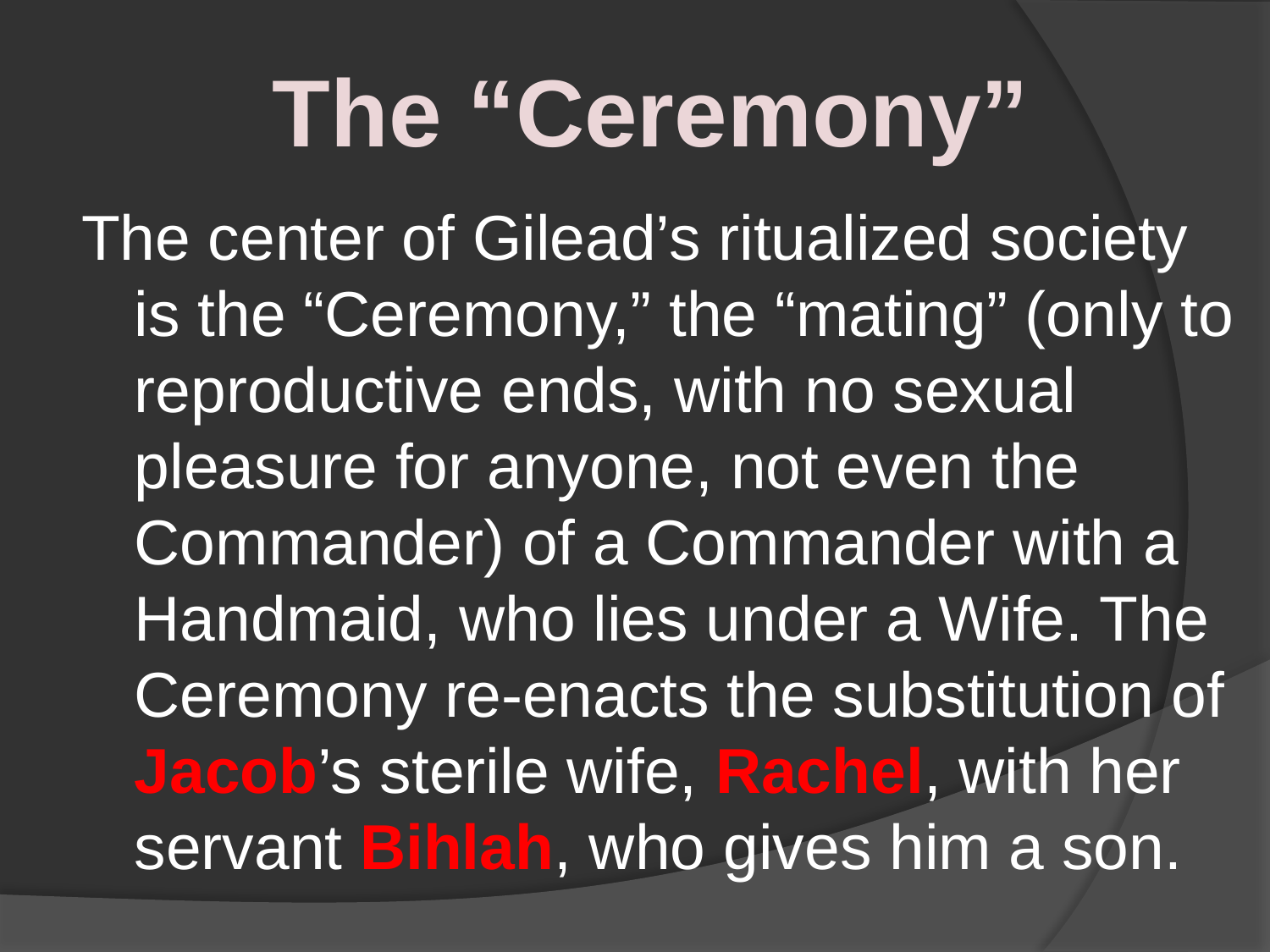

# The “Ceremony”
The center of Gilead’s ritualized society is the “Ceremony,” the “mating” (only to reproductive ends, with no sexual pleasure for anyone, not even the Commander) of a Commander with a Handmaid, who lies under a Wife. The Ceremony re-enacts the substitution of Jacob’s sterile wife, Rachel, with her servant Bihlah, who gives him a son.